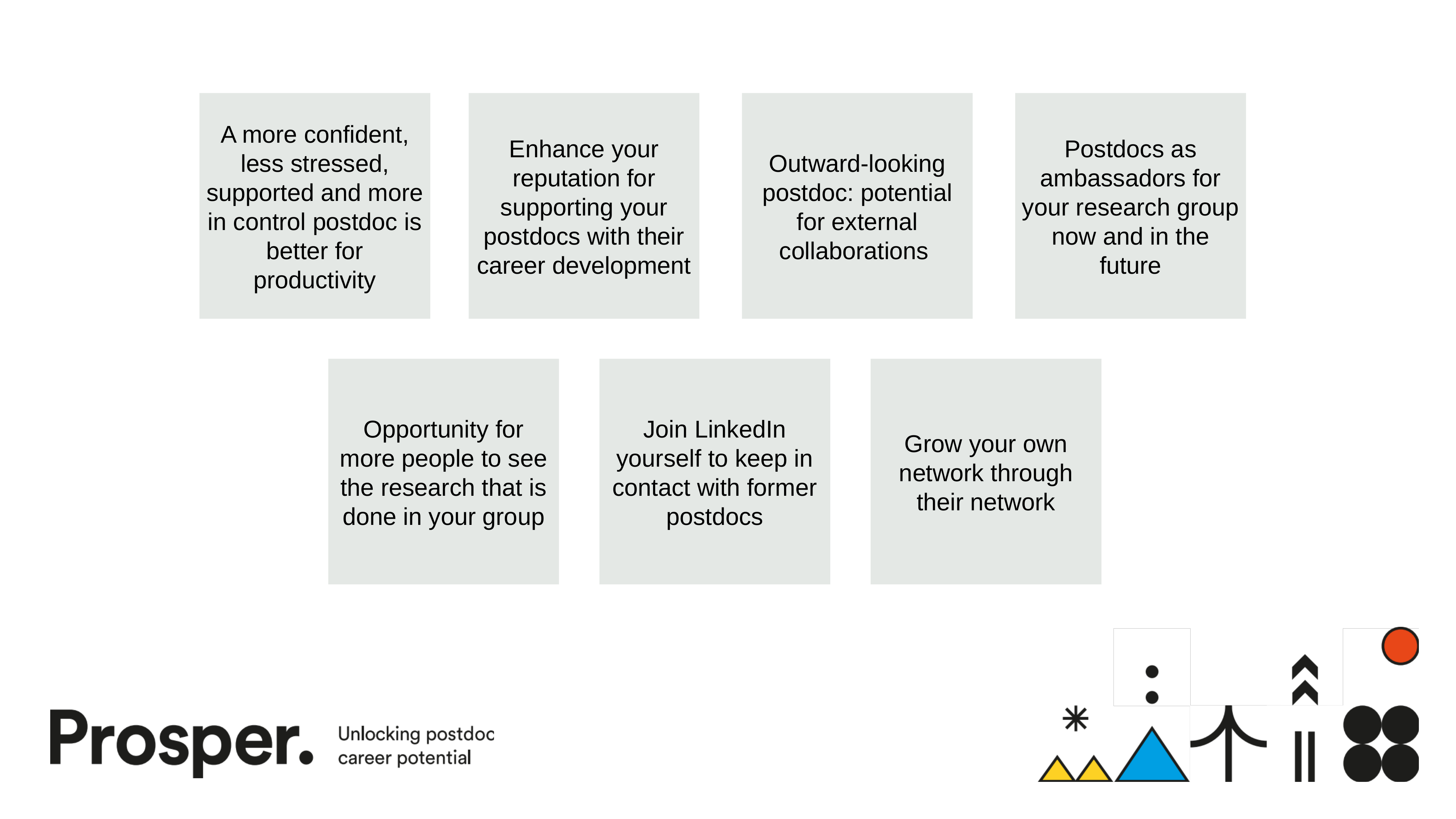

Enhance your reputation for supporting your postdocs with their career development
Outward-looking postdoc: potential for external collaborations
A more confident, less stressed, supported and more in control postdoc is better for productivity
Postdocs as ambassadors for your research group now and in the future
Opportunity for more people to see the research that is done in your group
Join LinkedIn yourself to keep in contact with former postdocs
Grow your own network through their network